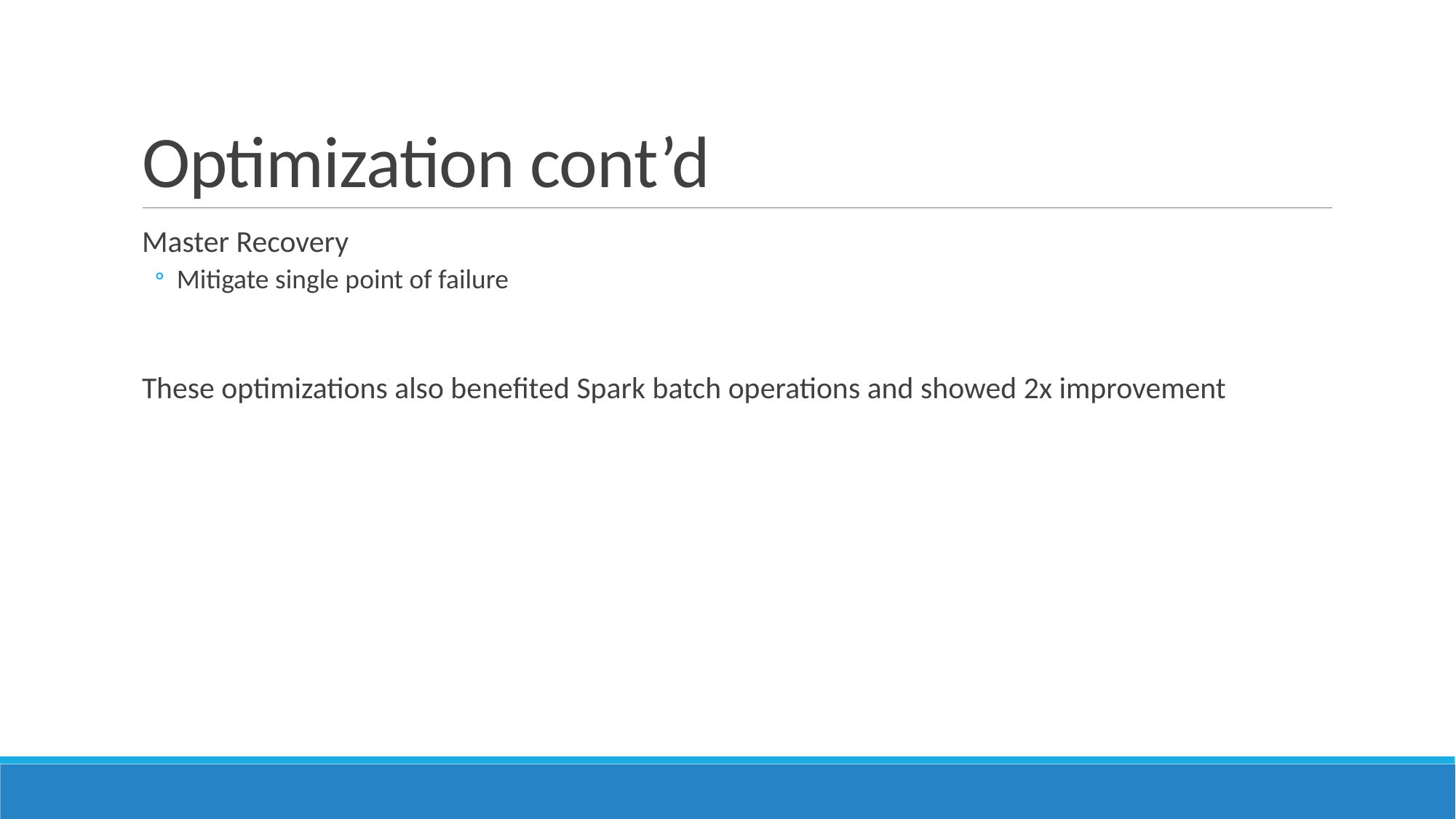

# Optimization cont’d
Master Recovery
Mitigate single point of failure

These optimizations also benefited Spark batch operations and showed 2x improvement